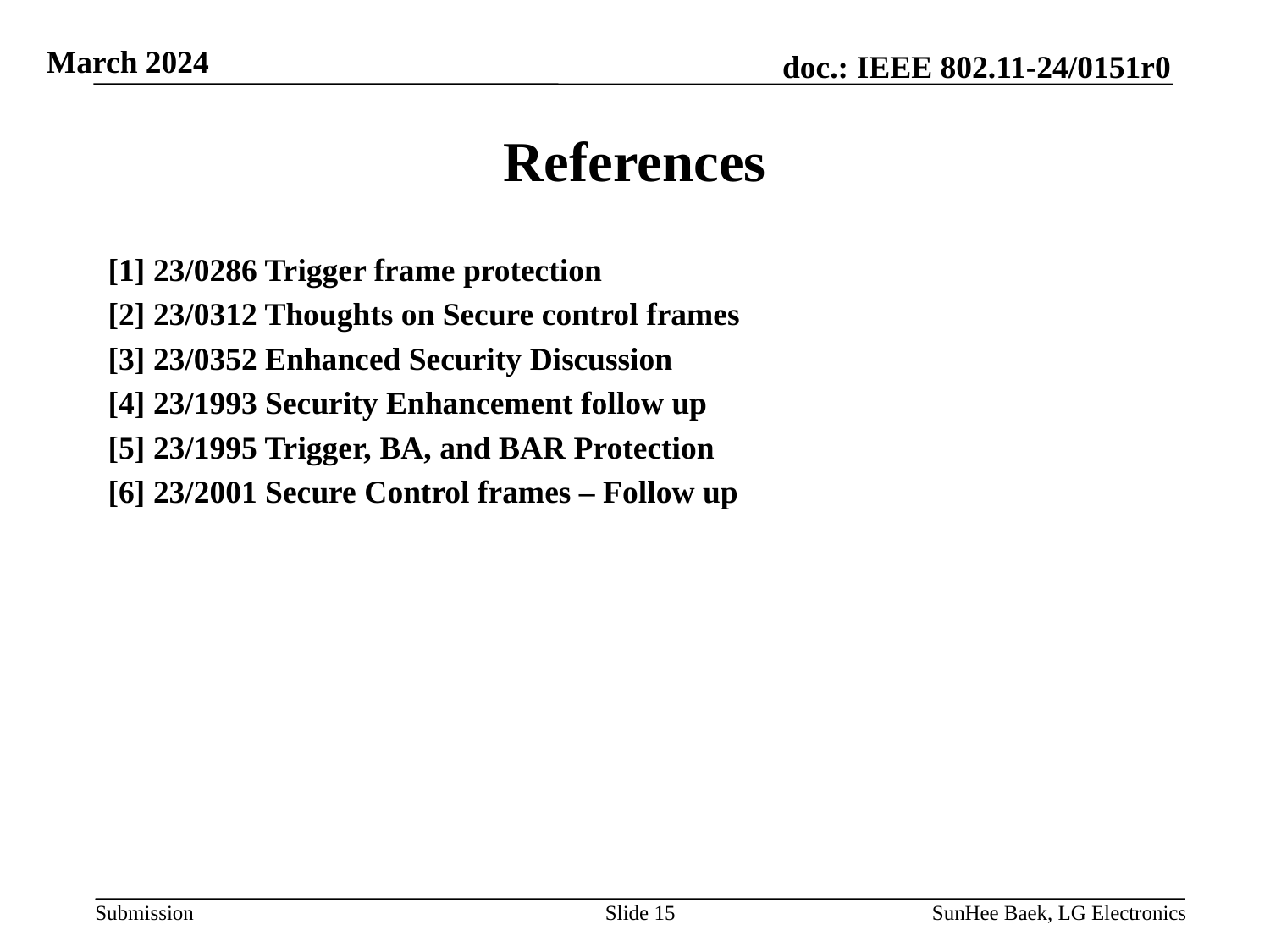

# References
[1] 23/0286 Trigger frame protection
[2] 23/0312 Thoughts on Secure control frames
[3] 23/0352 Enhanced Security Discussion
[4] 23/1993 Security Enhancement follow up
[5] 23/1995 Trigger, BA, and BAR Protection
[6] 23/2001 Secure Control frames – Follow up

Slide 15
SunHee Baek, LG Electronics